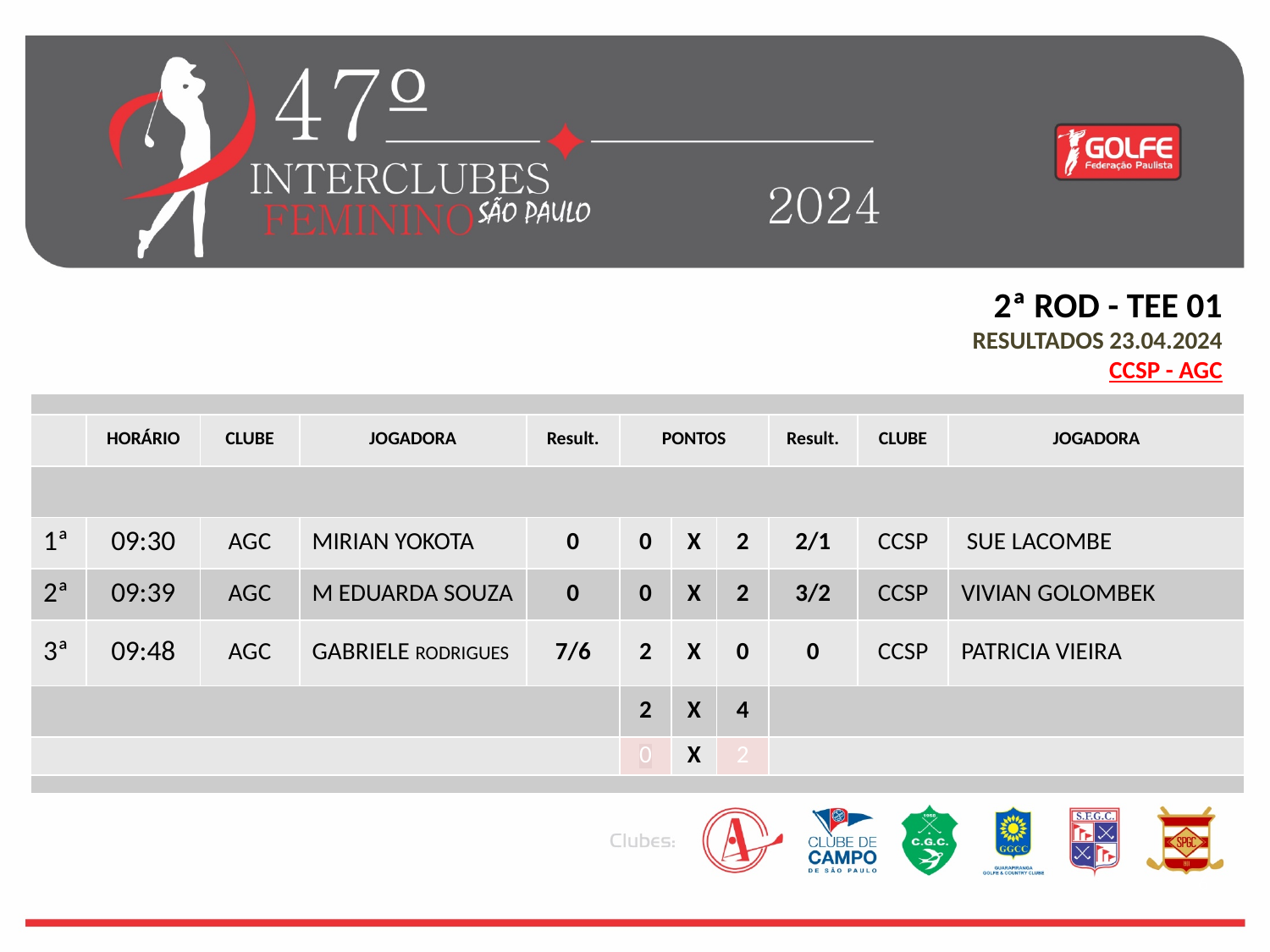

2ª ROD - TEE 01
RESULTADOS 23.04.2024
CCSP - AGC
|  |  |  |  |  |  |  |  |  |  |  |
| --- | --- | --- | --- | --- | --- | --- | --- | --- | --- | --- |
|  | HORÁRIO | CLUBE | JOGADORA | Result. | PONTOS | x | Pts. | Result. | CLUBE | JOGADORA |
|  |  |  |  |  |  |  |  |  |  |  |
| 1ª | 09:30 | AGC | MIRIAN YOKOTA | 0 | 0 | X | 2 | 2/1 | CCSP | SUE LACOMBE |
| 2ª | 09:39 | AGC | M EDUARDA SOUZA | 0 | 0 | X | 2 | 3/2 | CCSP | VIVIAN GOLOMBEK |
| 3ª | 09:48 | AGC | GABRIELE RODRIGUES | 7/6 | 2 | X | 0 | 0 | CCSP | PATRICIA VIEIRA |
|  |  |  |  |  | 2 | X | 4 |  |  |  |
|  |  |  |  |  | 0 | X | 2 |  |  |  |
|  |  |  |  |  |  |  |  |  |  |  |
6